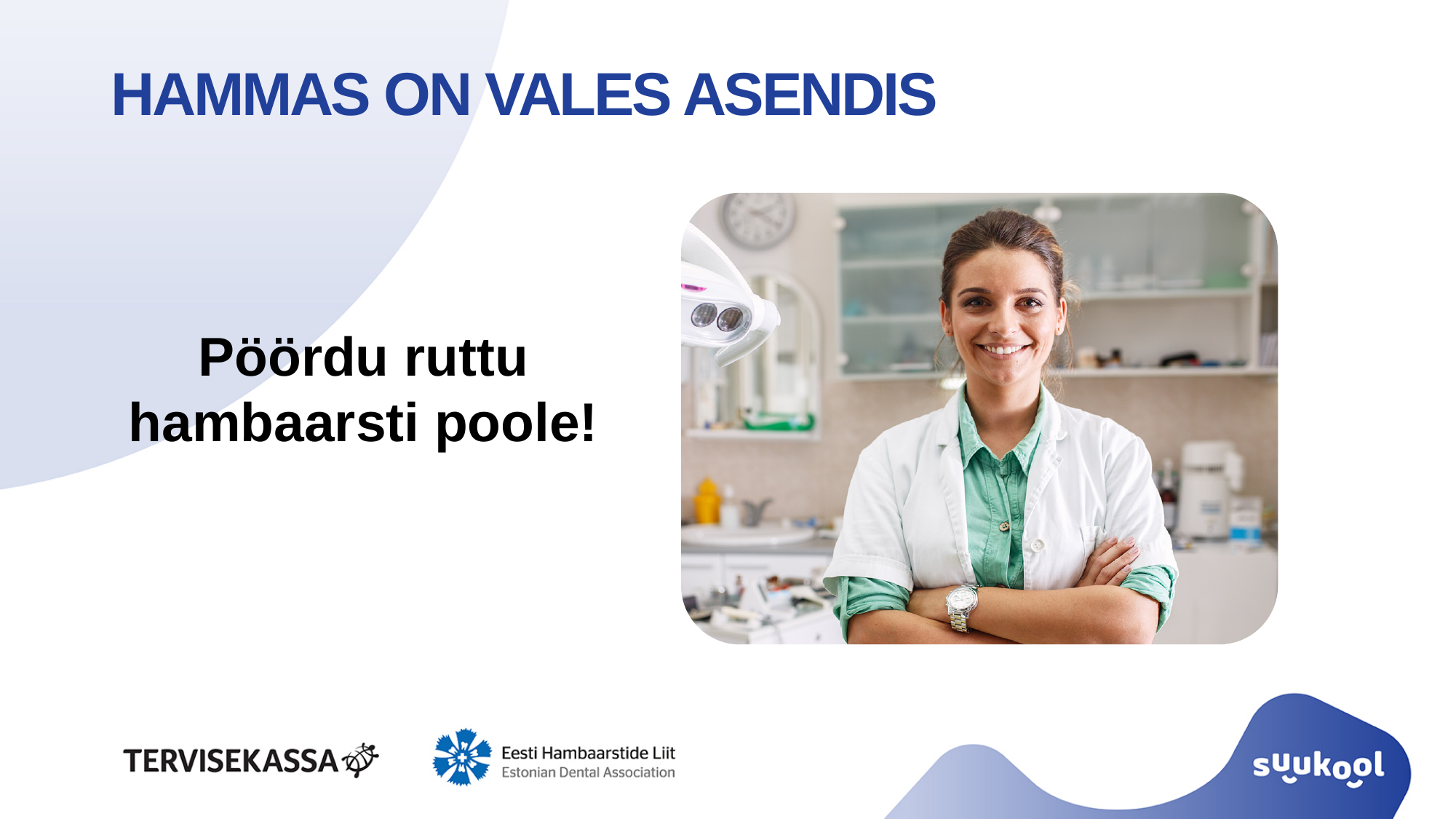

# HAMMAS ON VALES ASENDIS

Pöördu ruttu hambaarsti poole!